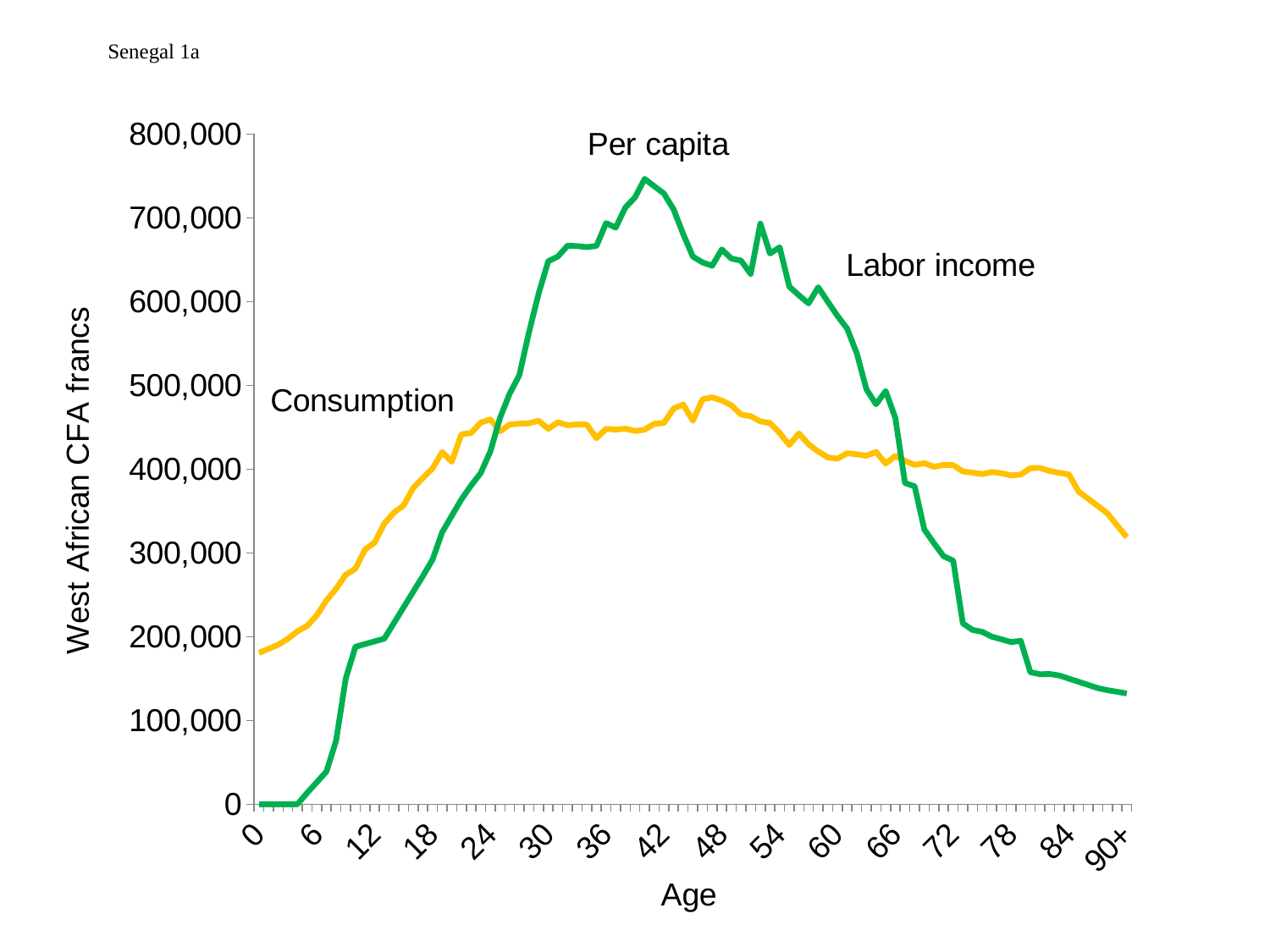

Senegal 1a

### Chart: Per capita

| Category |  |  |
|---|---|---|
| 0 | 180577.2899303222 | 0.0 |
| 1 | 185483.26629634848 | 0.0 |
| 2 | 190389.2426659175 | 0.0 |
| 3 | 197497.43988972448 | 0.0 |
| 4 | 206425.52700034317 | 0.0 |
| 5 | 212788.6638839338 | 13484.674476836622 |
| 6 | 225422.47353782595 | 26193.90212991872 |
| 7 | 243223.09851842764 | 38974.64738378837 |
| 8 | 257146.2311661882 | 75811.9218519065 |
| 9 | 273908.2197328872 | 149989.18041668594 |
| 10 | 281086.86610372545 | 187899.6711495241 |
| 11 | 303872.72360383393 | 191141.6807923811 |
| 12 | 312287.34171517193 | 194383.6904352381 |
| 13 | 334928.80818581453 | 197625.7000780951 |
| 14 | 348203.4510650116 | 216310.6660702379 |
| 15 | 356702.55557846685 | 234995.6320623806 |
| 16 | 377619.32445607043 | 253680.59805452428 |
| 17 | 389463.53414585214 | 272365.564046667 |
| 18 | 400858.07131895435 | 292045.18918000034 |
| 19 | 420342.82911861327 | 324546.66466666595 |
| 20 | 408844.7728557545 | 344396.603 |
| 21 | 441596.1742879668 | 363977.15666666697 |
| 22 | 443124.32277825807 | 380541.06200000003 |
| 23 | 455583.6678215237 | 395394.53533333295 |
| 24 | 459333.8181703185 | 421285.193333334 |
| 25 | 445157.23197978316 | 461392.229333334 |
| 26 | 453292.97409757867 | 490254.32466666703 |
| 27 | 454342.17358405975 | 512019.595333333 |
| 28 | 454715.69403139746 | 563205.316666666 |
| 29 | 457891.66727816674 | 609487.97 |
| 30 | 448057.31376801233 | 648238.29 |
| 31 | 455904.1730930945 | 653823.22 |
| 32 | 452441.54991589097 | 666723.526666667 |
| 33 | 453396.89103350404 | 666267.14 |
| 34 | 453229.0403127498 | 665051.3466666669 |
| 35 | 436986.28513329464 | 666481.546666667 |
| 36 | 448126.0929029572 | 693736.9 |
| 37 | 447164.8543959831 | 688233.213333333 |
| 38 | 448313.00209841714 | 712258.86 |
| 39 | 445526.3018491934 | 724391.4 |
| 40 | 447156.3148685789 | 746479.4833333329 |
| 41 | 454241.4674837925 | 737639.523333333 |
| 42 | 455080.10968833615 | 729034.083333333 |
| 43 | 472229.0546471272 | 710185.393333333 |
| 44 | 477208.36520675593 | 680591.06 |
| 45 | 457716.4841835097 | 653790.586666666 |
| 46 | 483325.293229544 | 646787.913333333 |
| 47 | 485697.33774622536 | 642766.266666667 |
| 48 | 481934.0056770283 | 662273.66 |
| 49 | 476174.2144086019 | 651292.46 |
| 50 | 465206.9465695848 | 648906.733333334 |
| 51 | 463222.23592787166 | 633072.393333333 |
| 52 | 456966.4765009932 | 693011.593333334 |
| 53 | 455062.40201250324 | 657386.1 |
| 54 | 443228.54955820204 | 664854.5866666669 |
| 55 | 428881.0124143223 | 617934.8019999999 |
| 56 | 442640.1077531936 | 607509.495333333 |
| 57 | 429726.26715549047 | 597880.9820000001 |
| 58 | 421086.02375218796 | 617084.748666666 |
| 59 | 414032.3746051035 | 599808.6886666671 |
| 60 | 412555.47709704563 | 582884.015333334 |
| 61 | 418953.20122625906 | 567778.5953333341 |
| 62 | 417740.0349655628 | 538283.0353333331 |
| 63 | 415995.5135162043 | 495335.202 |
| 64 | 420548.9526740465 | 477442.452666667 |
| 65 | 406739.6242168206 | 493245.979333333 |
| 66 | 415689.7248994212 | 461084.89872739604 |
| 67 | 409878.7025511051 | 383428.543661179 |
| 68 | 405140.5363902342 | 379552.36386306596 |
| 69 | 407073.6502216428 | 328028.654624796 |
| 70 | 402790.51124127675 | 311550.15828 |
| 71 | 405077.4389243136 | 296013.597835703 |
| 72 | 404867.93948627176 | 290722.428626374 |
| 73 | 397199.6423701129 | 215863.2755494505 |
| 74 | 395963.3655607582 | 208058.9768720381 |
| 75 | 394033.84107994236 | 205760.6041600001 |
| 76 | 396607.27333749214 | 199972.81230016318 |
| 77 | 395170.05861906253 | 196843.433216081 |
| 78 | 392583.90218353627 | 193536.4134488738 |
| 79 | 393484.99808253563 | 194946.87555153738 |
| 80 | 401251.5824193718 | 157566.15733333305 |
| 81 | 401349.790757398 | 155132.77933333305 |
| 82 | 397769.7205136188 | 155484.66600000006 |
| 83 | 395662.489742567 | 153636.06600000005 |
| 84 | 393614.5508117743 | 149877.1422500002 |
| 85 | 373168.59278588294 | 146118.21849999938 |
| 86 | 364627.9222263741 | 142359.29474999857 |
| 87 | 356087.25166686525 | 138600.37099999873 |
| 88 | 347103.6565246367 | 136098.998321427 |
| 89 | 332855.7543097327 | 134171.576785713 |
| 90+ | 318551.52758791356 | 132244.155249998 |